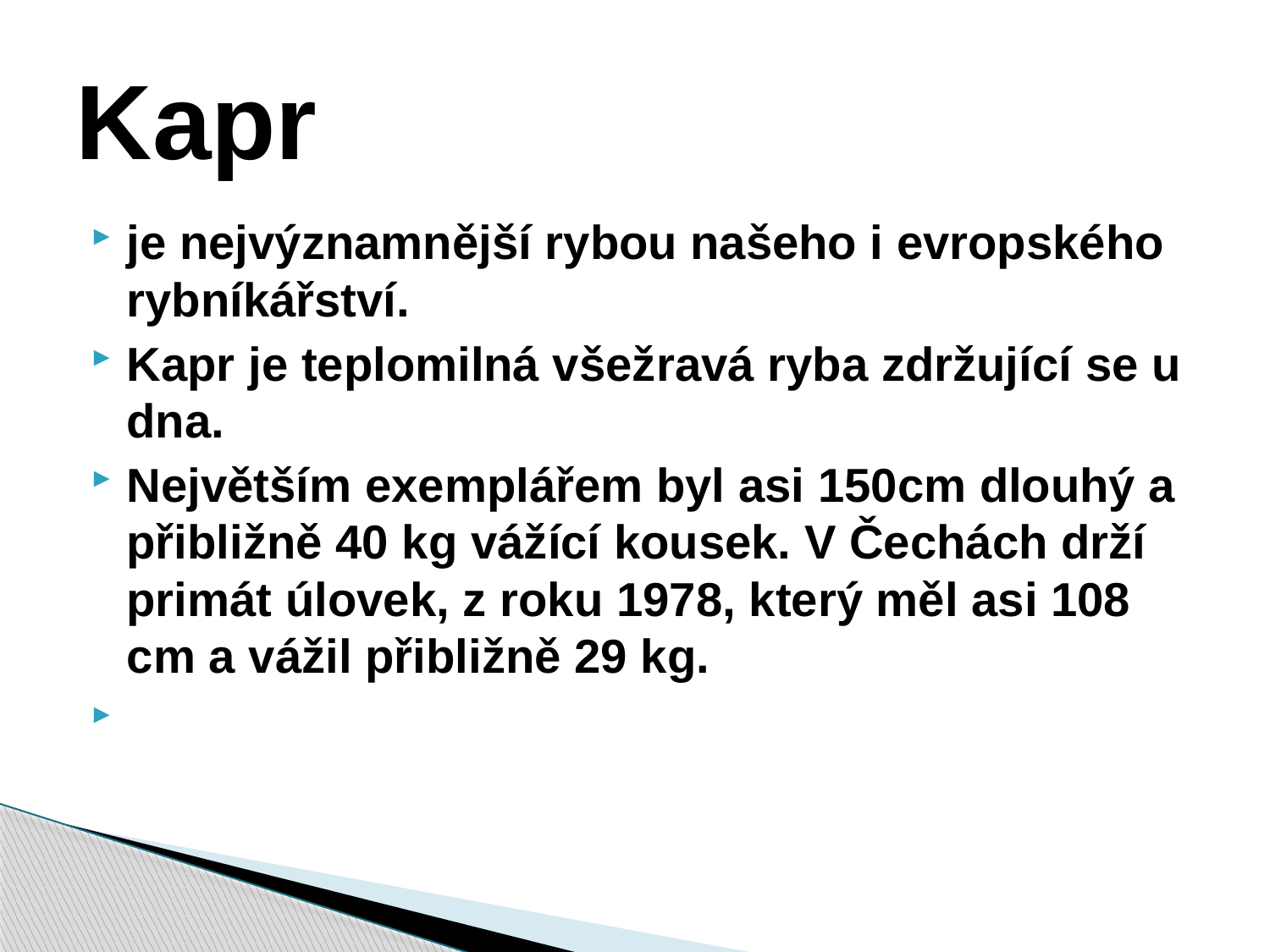

# Kapr
je nejvýznamnější rybou našeho i evropského rybníkářství.
Kapr je teplomilná všežravá ryba zdržující se u dna.
Největším exemplářem byl asi 150cm dlouhý a přibližně 40 kg vážící kousek. V Čechách drží primát úlovek, z roku 1978, který měl asi 108 cm a vážil přibližně 29 kg.